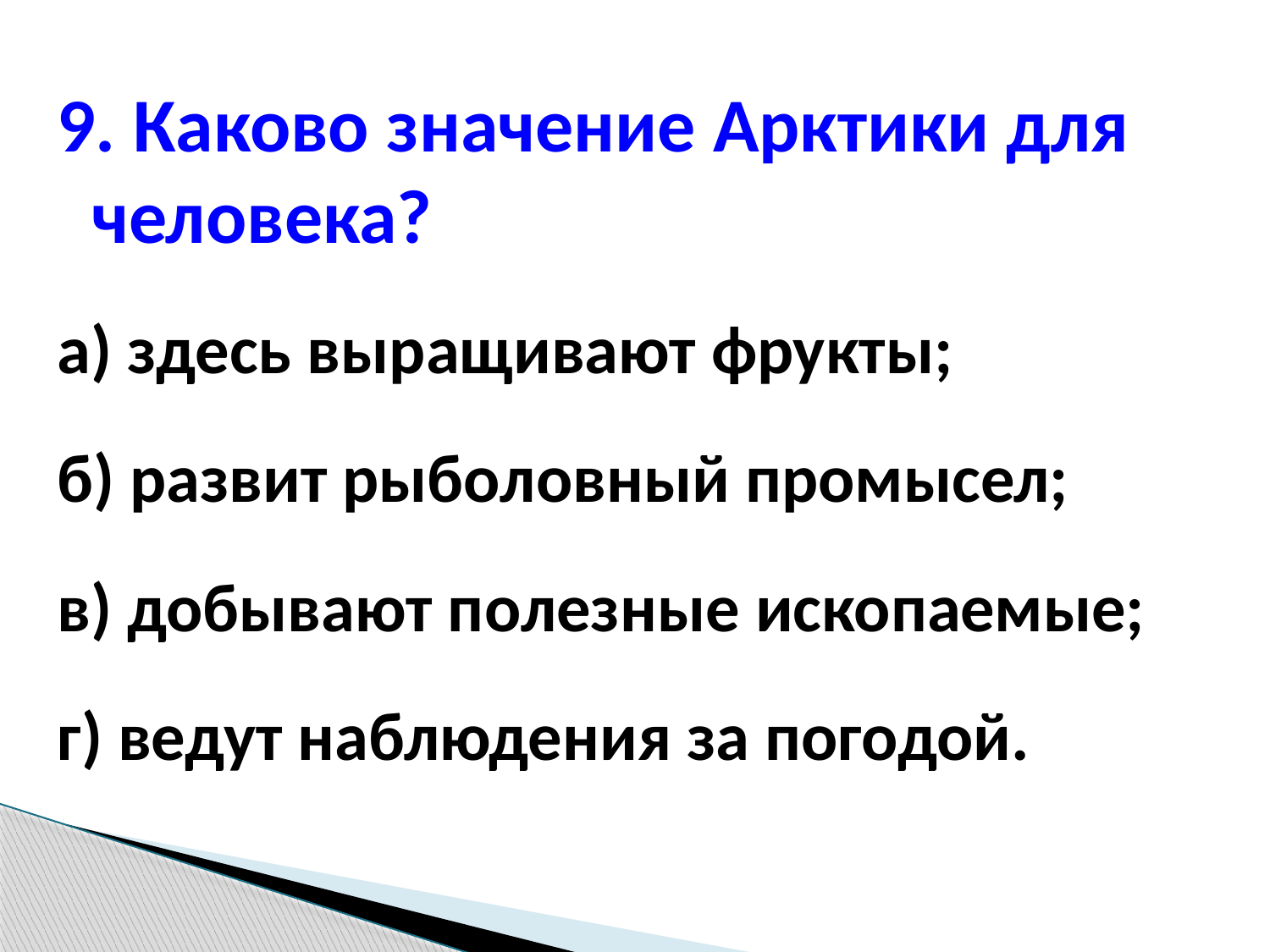

9. Каково значение Арктики для человека?
а) здесь выращивают фрукты;
б) развит рыболовный промысел;
в) добывают полезные ископаемые;
г) ведут наблюдения за погодой.